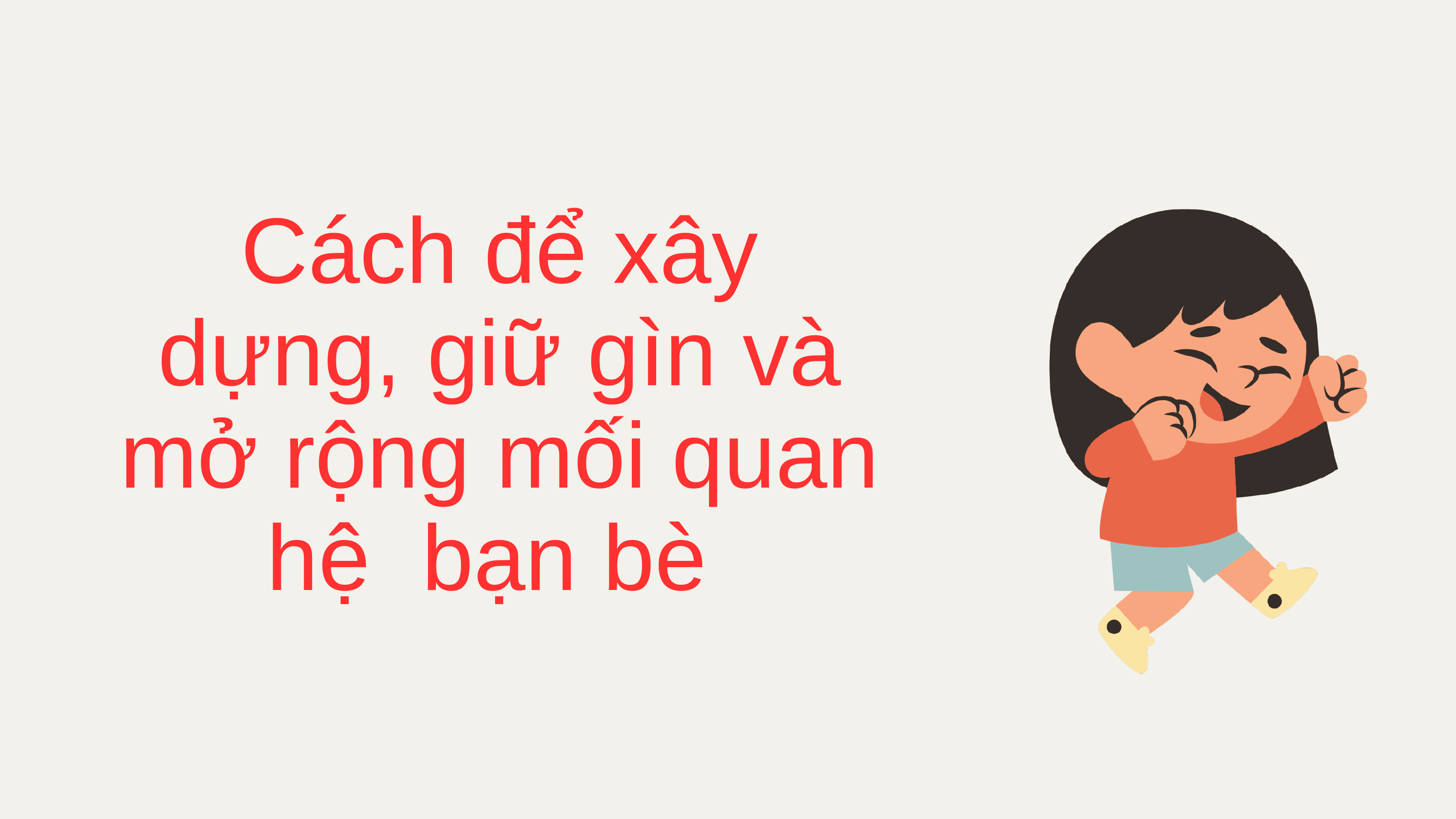

Cách để xây dựng, giữ gìn và mở rộng mối quan hệ  bạn bè